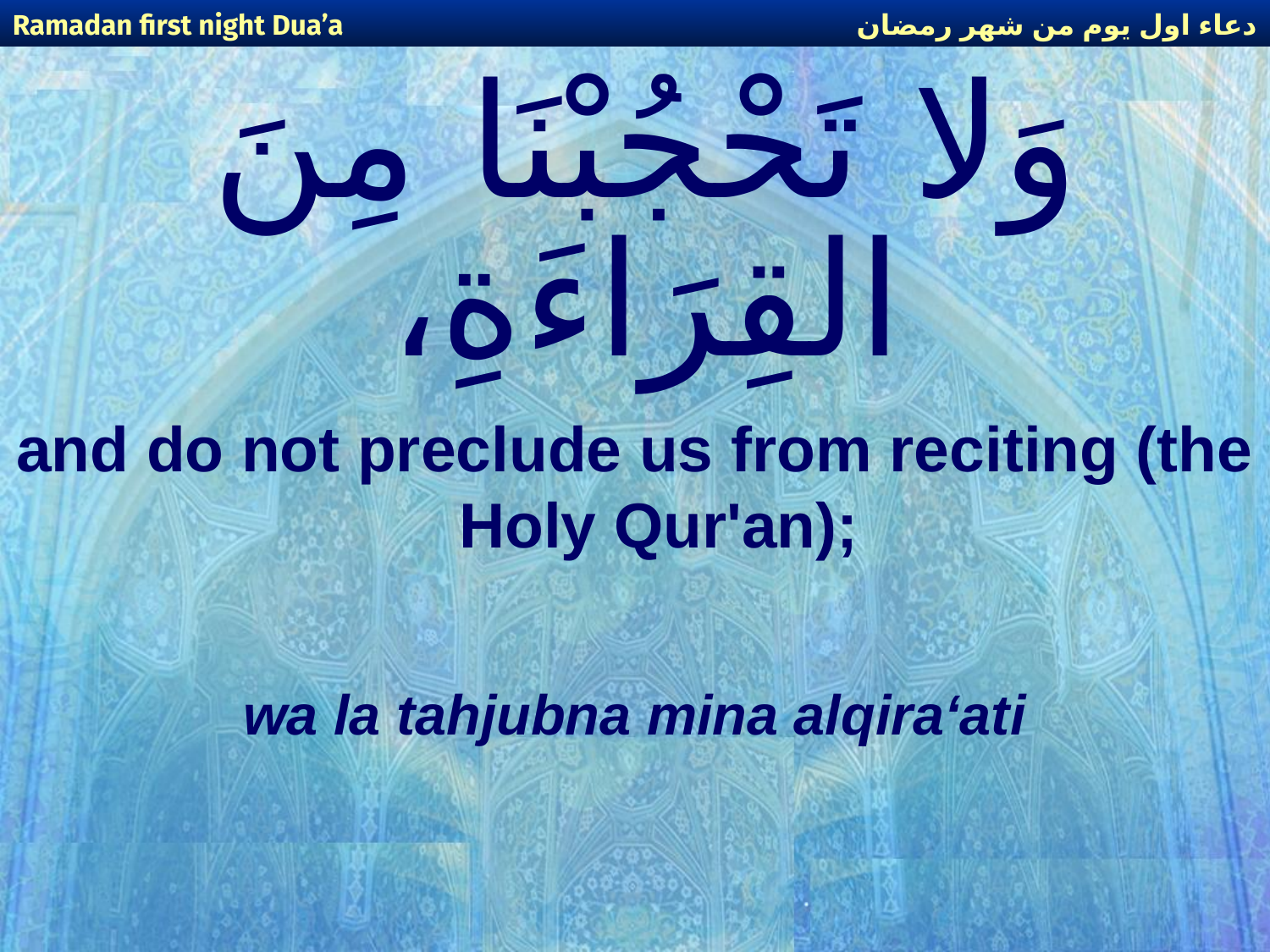

دعاء اول يوم من شهر رمضان
Ramadan first night Dua’a
# وَلا تَحْجُبْنَا مِنَ القِرَاءَةِ،
and do not preclude us from reciting (the Holy Qur'an);
wa la tahjubna mina alqira‘ati